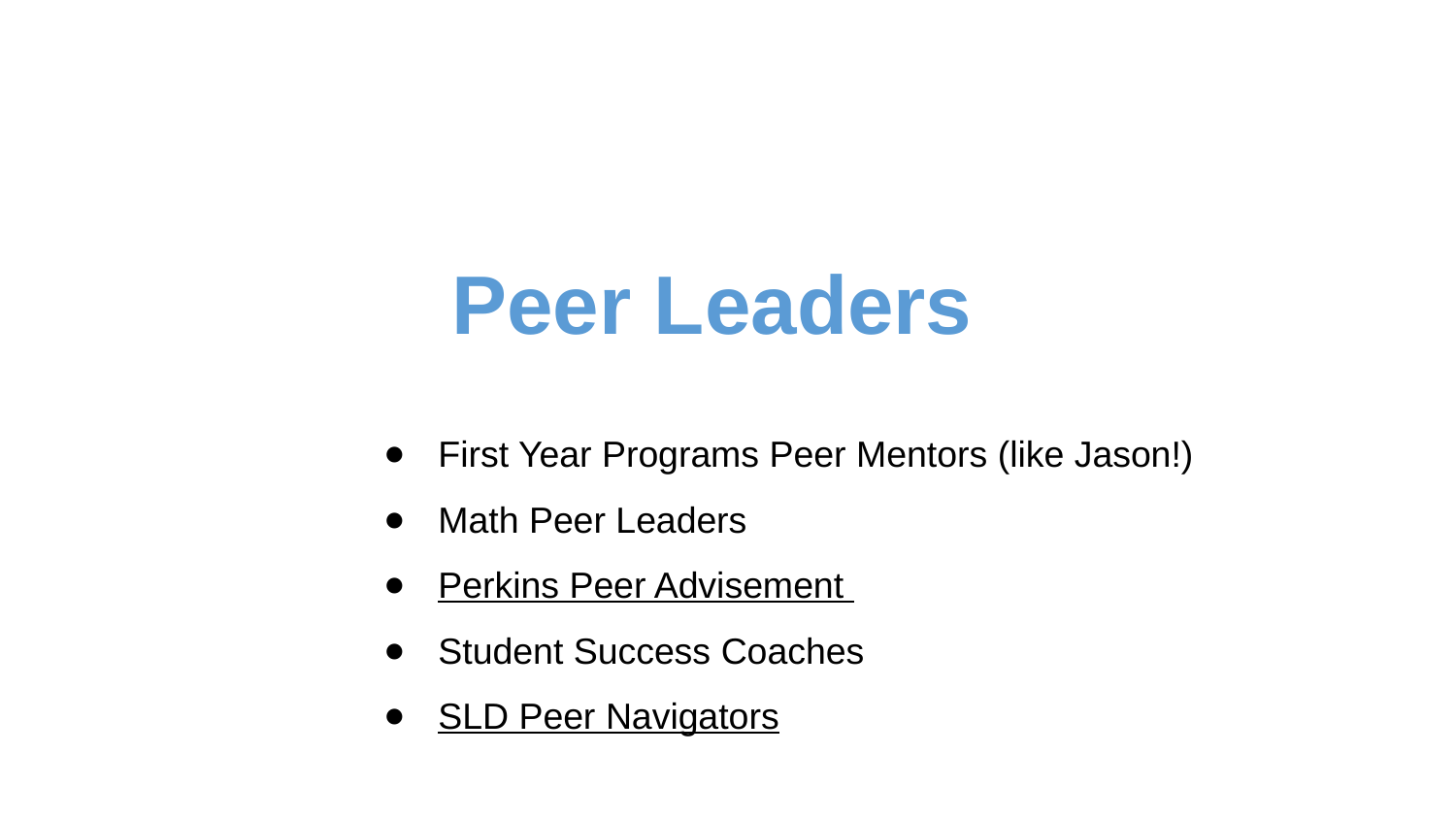

Peer Leaders
First Year Programs Peer Mentors (like Jason!)
Math Peer Leaders
Perkins Peer Advisement
Student Success Coaches
SLD Peer Navigators